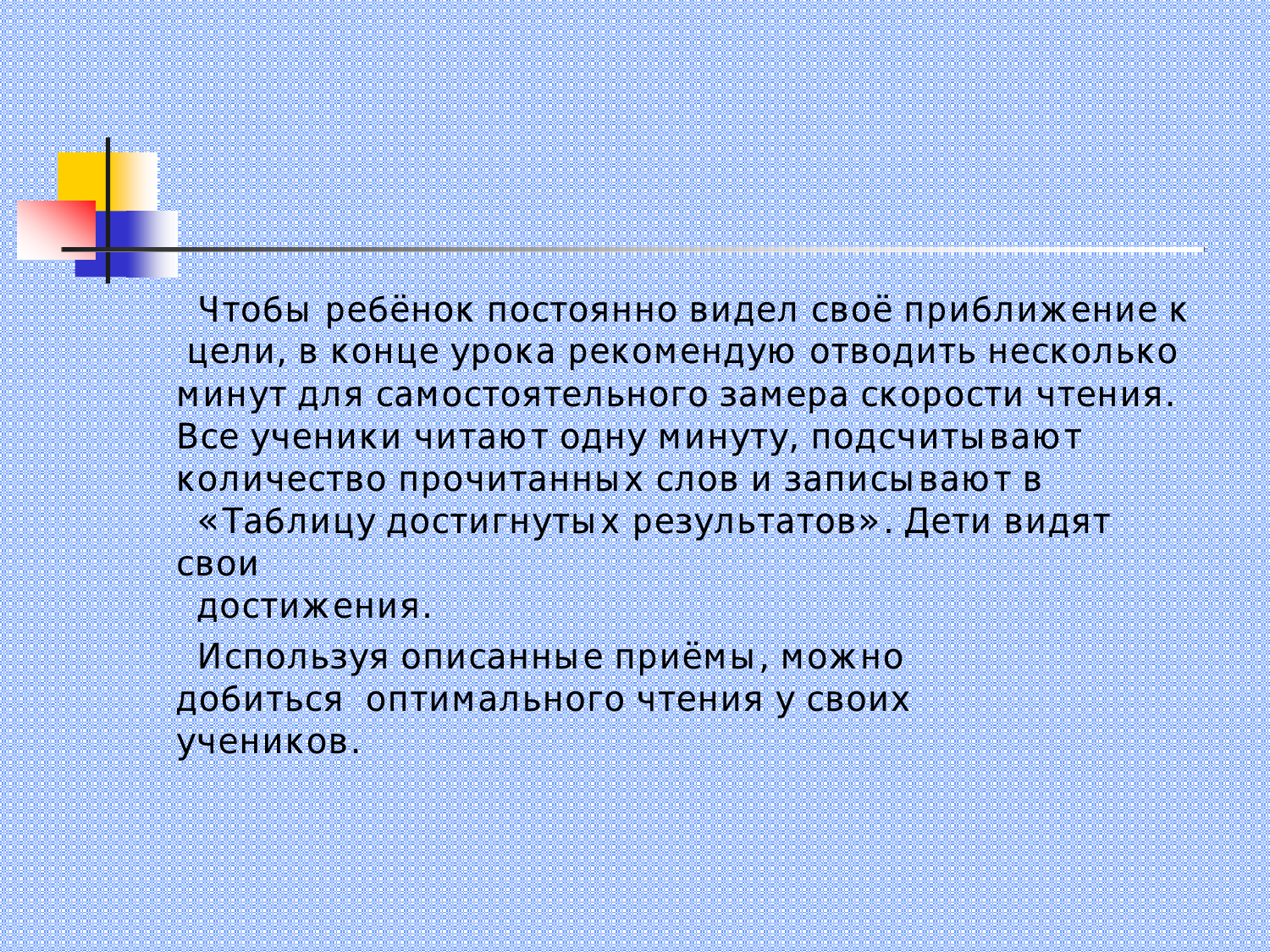

Чтобы ребёнок постоянно видел своё приближение к  цели, в конце урока рекомендую отводить несколько  минут для самостоятельного замера скорости чтения.  Все ученики читают одну минуту, подсчитывают  количество прочитанных слов и записывают в
«Таблицу достигнутых результатов». Дети видят свои
достижения.
Используя описанные приёмы, можно добиться  оптимального чтения у своих учеников.